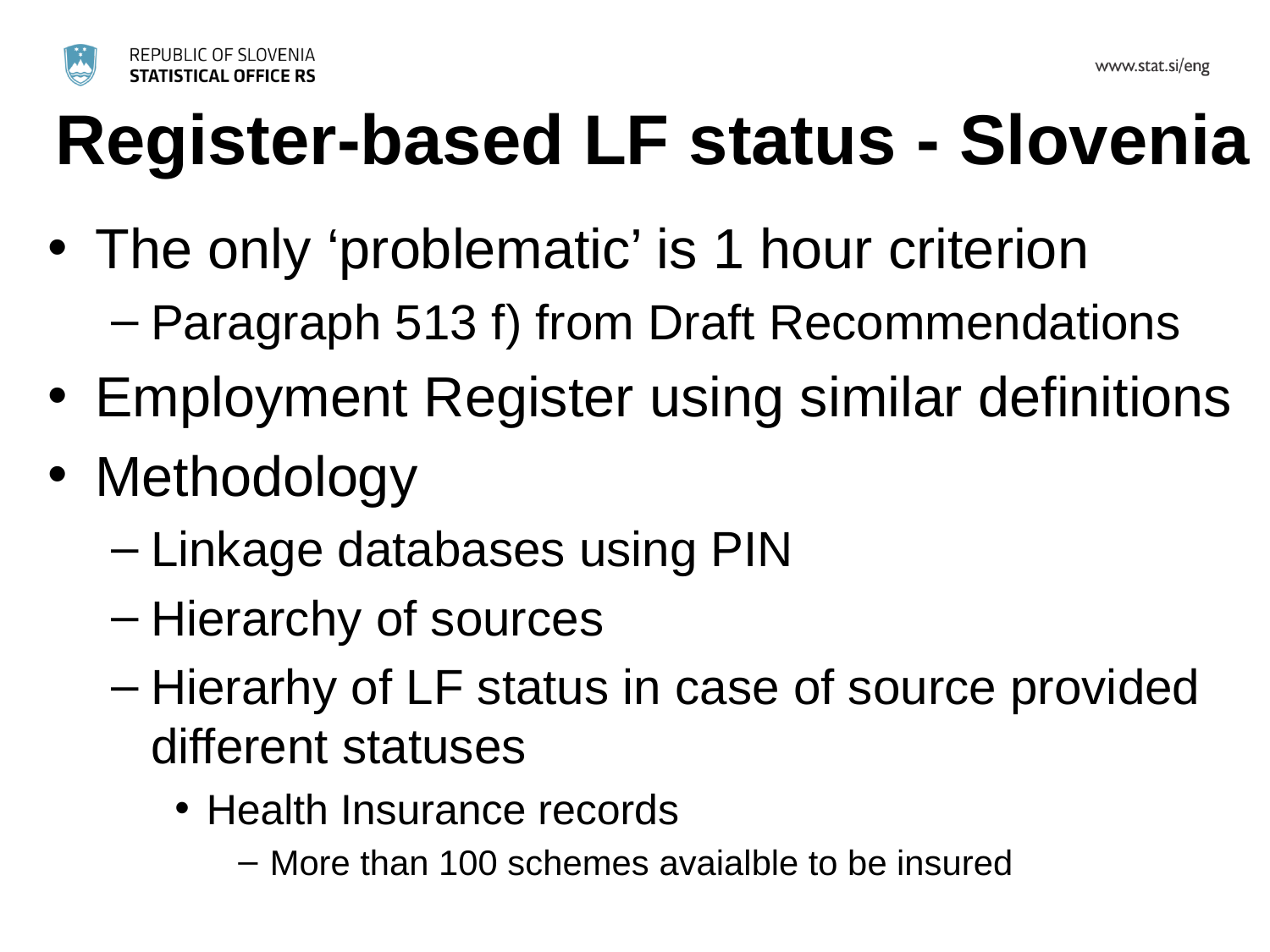

# Register-based LF status - Slovenia
The only ‘problematic’ is 1 hour criterion
Paragraph 513 f) from Draft Recommendations
Employment Register using similar definitions
Methodology
Linkage databases using PIN
Hierarchy of sources
Hierarhy of LF status in case of source provided different statuses
Health Insurance records
More than 100 schemes avaialble to be insured